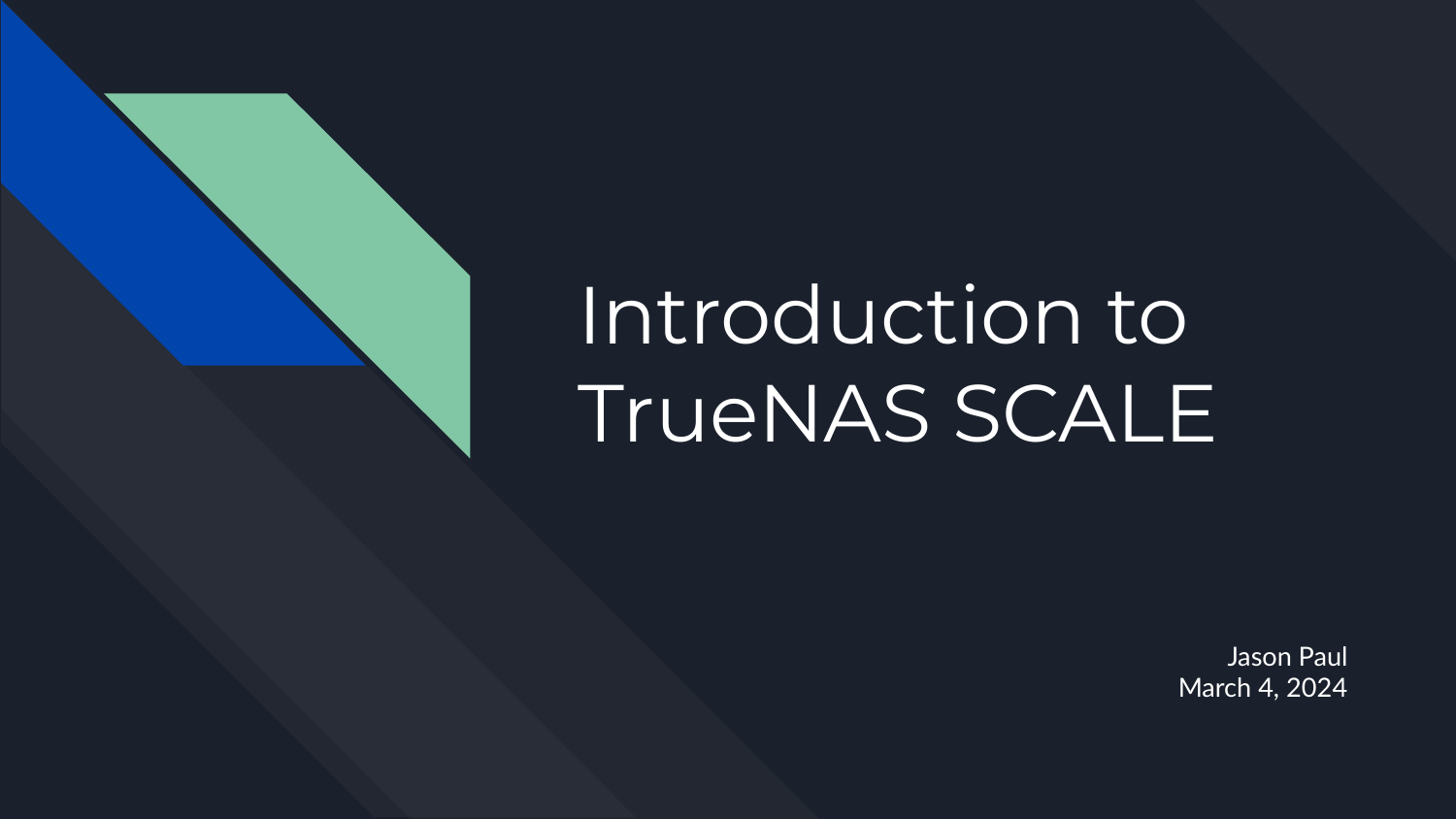

# Introduction to TrueNAS SCALE
Jason Paul
March 4, 2024